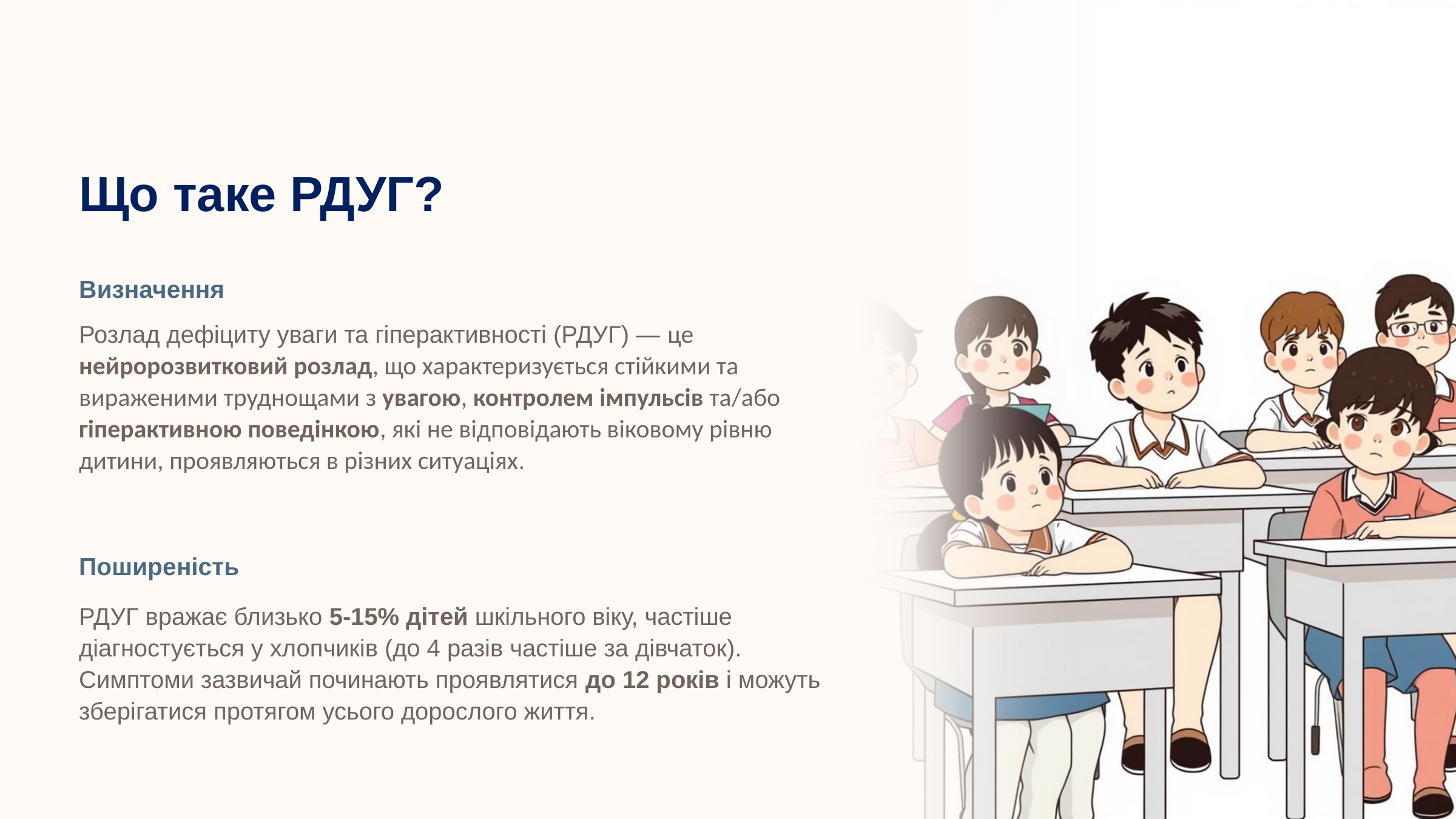

Що таке РДУГ?
Визначення
Розлад дефіциту уваги та гіперактивності (РДУГ) — це нейророзвитковий розлад, що характеризується стійкими та вираженими труднощами з увагою, контролем імпульсів та/або гіперактивною поведінкою, які не відповідають віковому рівню дитини, проявляються в різних ситуаціях.
Поширеність
РДУГ вражає близько 5-15% дітей шкільного віку, частіше діагностується у хлопчиків (до 4 разів частіше за дівчаток). Симптоми зазвичай починають проявлятися до 12 років і можуть зберігатися протягом усього дорослого життя.